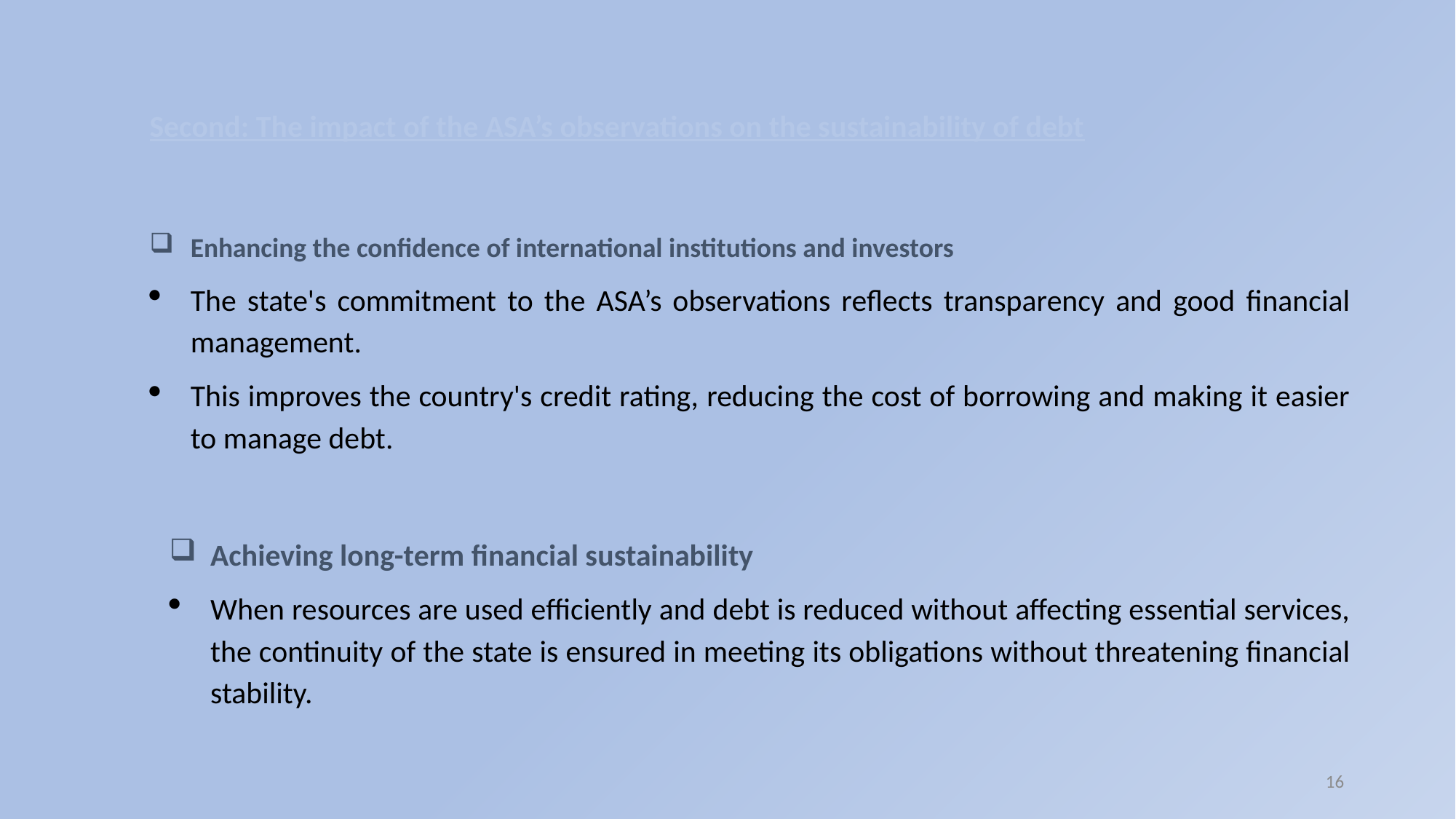

Second: The impact of the ASA’s observations on the sustainability of debt
Enhancing the confidence of international institutions and investors
The state's commitment to the ASA’s observations reflects transparency and good financial management.
This improves the country's credit rating, reducing the cost of borrowing and making it easier to manage debt.

Achieving long-term financial sustainability
When resources are used efficiently and debt is reduced without affecting essential services, the continuity of the state is ensured in meeting its obligations without threatening financial stability.
16